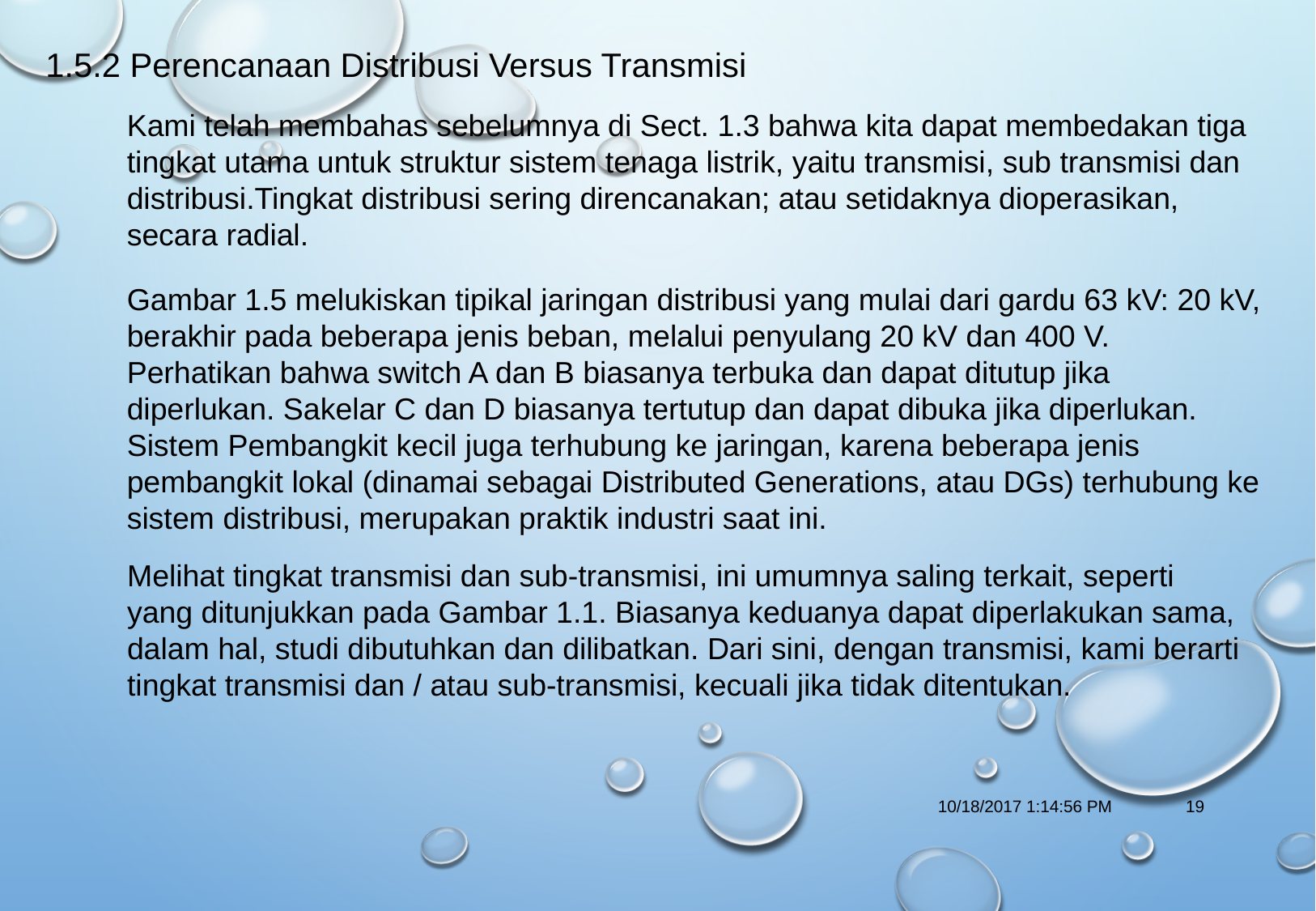

1.5.2 Perencanaan Distribusi Versus Transmisi
Kami telah membahas sebelumnya di Sect. 1.3 bahwa kita dapat membedakan tiga tingkat utama untuk struktur sistem tenaga listrik, yaitu transmisi, sub transmisi dan distribusi.Tingkat distribusi sering direncanakan; atau setidaknya dioperasikan, secara radial.
Gambar 1.5 melukiskan tipikal jaringan distribusi yang mulai dari gardu 63 kV: 20 kV, berakhir pada beberapa jenis beban, melalui penyulang 20 kV dan 400 V. Perhatikan bahwa switch A dan B biasanya terbuka dan dapat ditutup jika diperlukan. Sakelar C dan D biasanya tertutup dan dapat dibuka jika diperlukan. Sistem Pembangkit kecil juga terhubung ke jaringan, karena beberapa jenis pembangkit lokal (dinamai sebagai Distributed Generations, atau DGs) terhubung ke sistem distribusi, merupakan praktik industri saat ini.
Melihat tingkat transmisi dan sub-transmisi, ini umumnya saling terkait, seperti yang ditunjukkan pada Gambar 1.1. Biasanya keduanya dapat diperlakukan sama, dalam hal, studi dibutuhkan dan dilibatkan. Dari sini, dengan transmisi, kami berarti tingkat transmisi dan / atau sub-transmisi, kecuali jika tidak ditentukan.
10/18/2017 1:14:56 PM
19